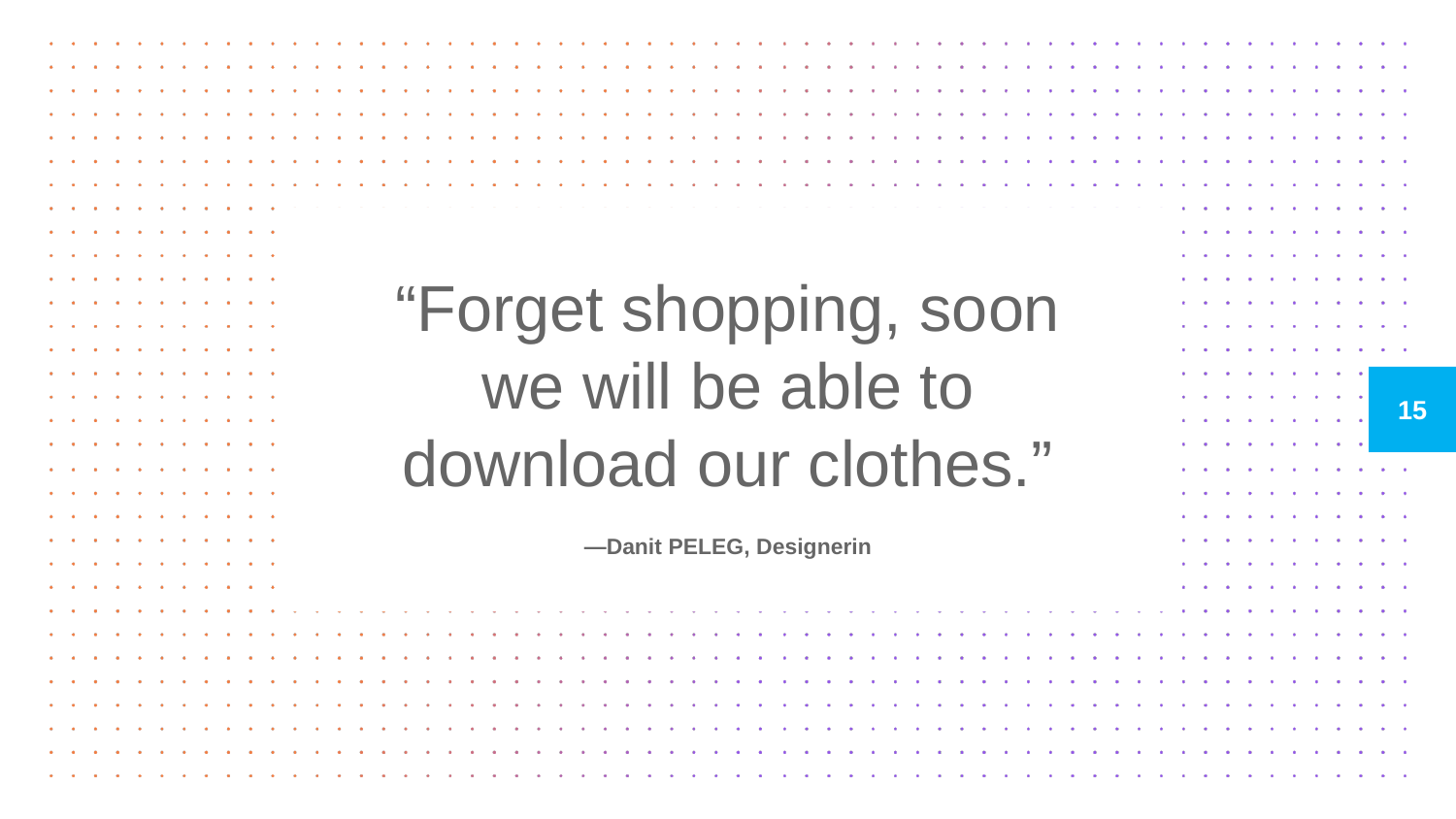

“Forget shopping, soon we will be able to download our clothes.”
15
—Danit PELEG, Designerin